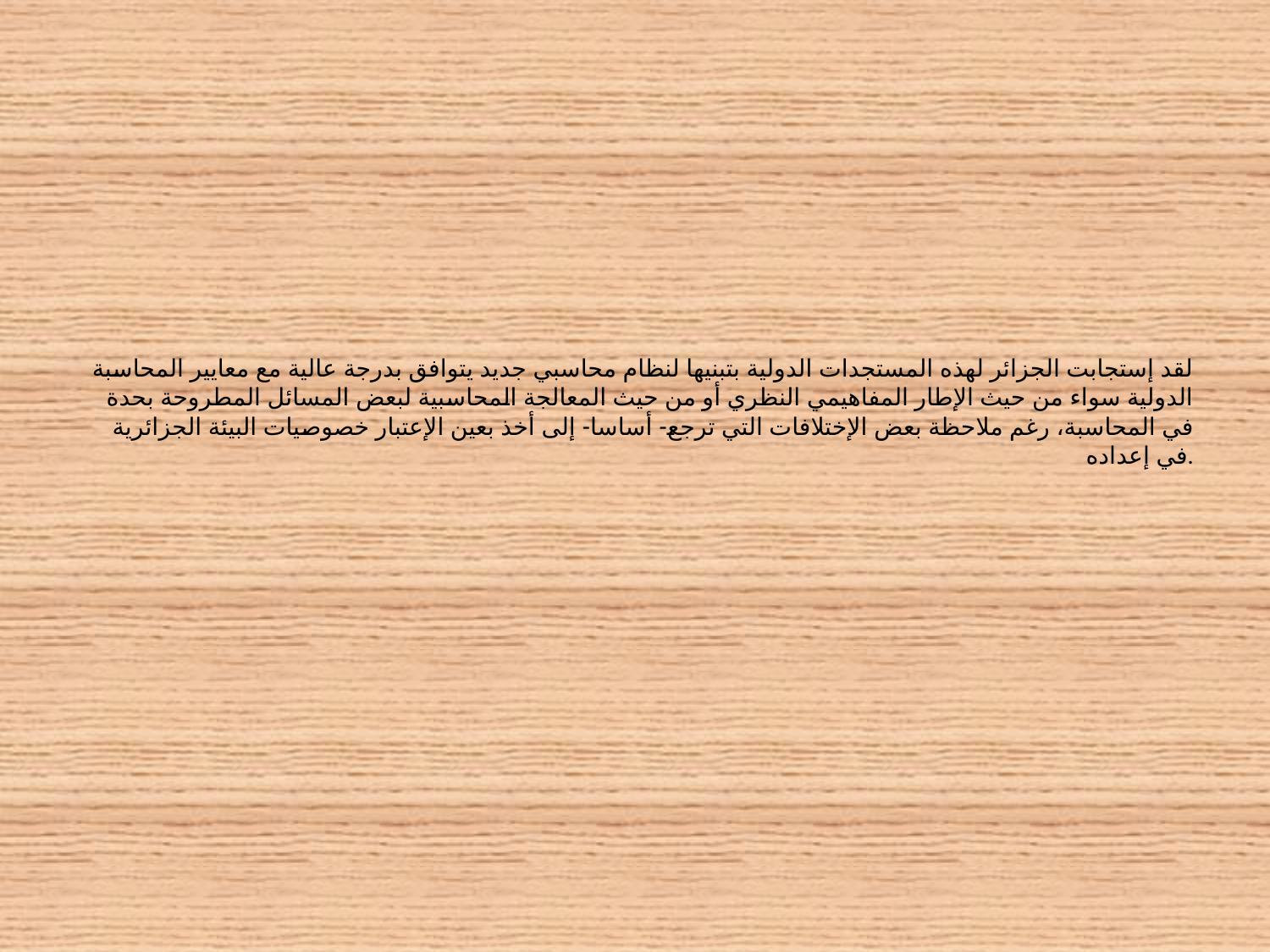

# لقد إستجابت الجزائر لهذه المستجدات الدولية بتبنيها لنظام محاسبي جديد يتوافق بدرجة عالية مع معايير المحاسبة الدولية سواء من حيث الإطار المفاهيمي النظري أو من حيث المعالجة المحاسبية لبعض المسائل المطروحة بحدة في المحاسبة، رغم ملاحظة بعض الإختلافات التي ترجع- أساسا- إلى أخذ بعين الإعتبار خصوصيات البيئة الجزائرية في إعداده.